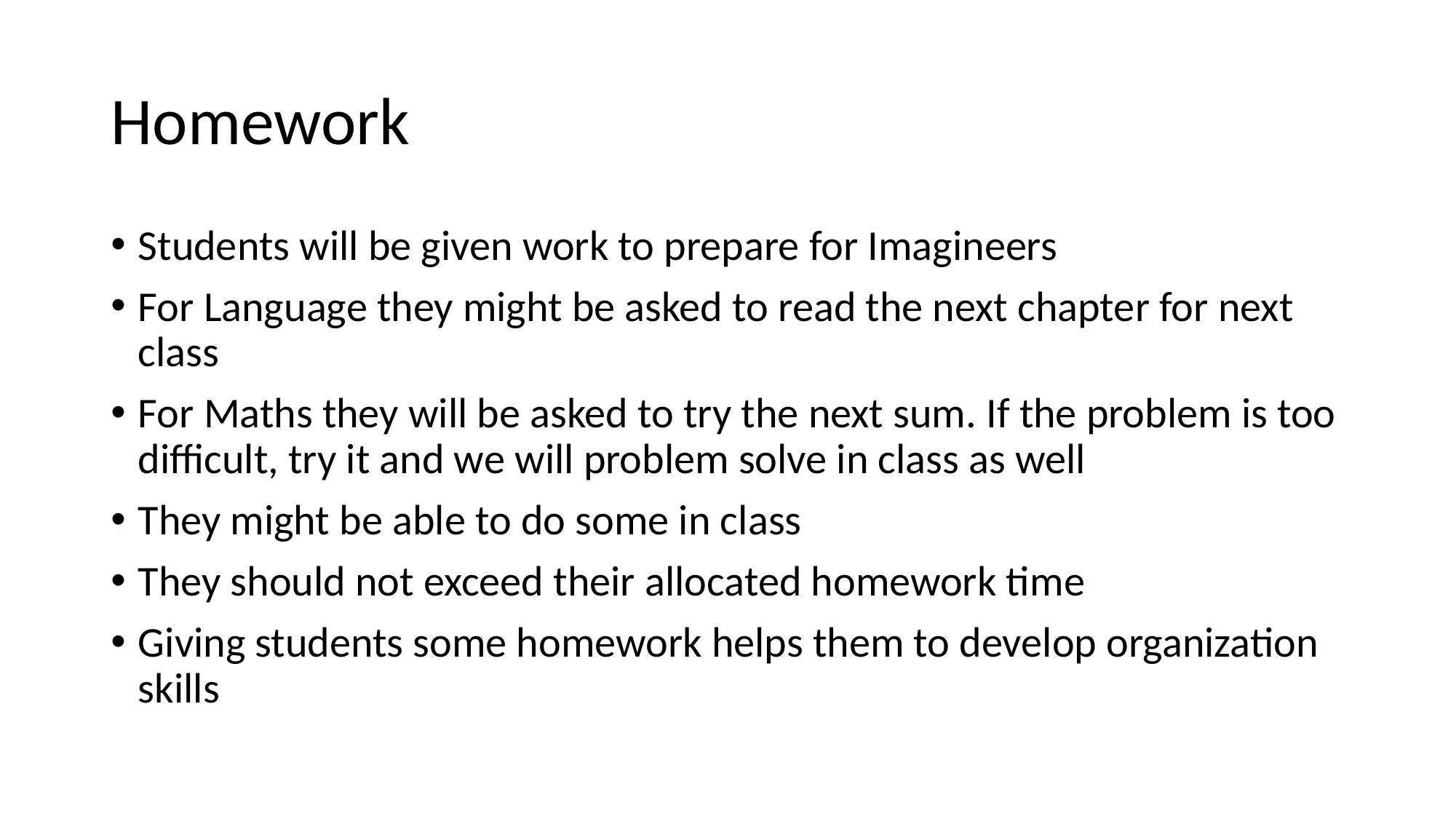

# Homework
Students will be given work to prepare for Imagineers
For Language they might be asked to read the next chapter for next class
For Maths they will be asked to try the next sum. If the problem is too difficult, try it and we will problem solve in class as well
They might be able to do some in class
They should not exceed their allocated homework time
Giving students some homework helps them to develop organization skills